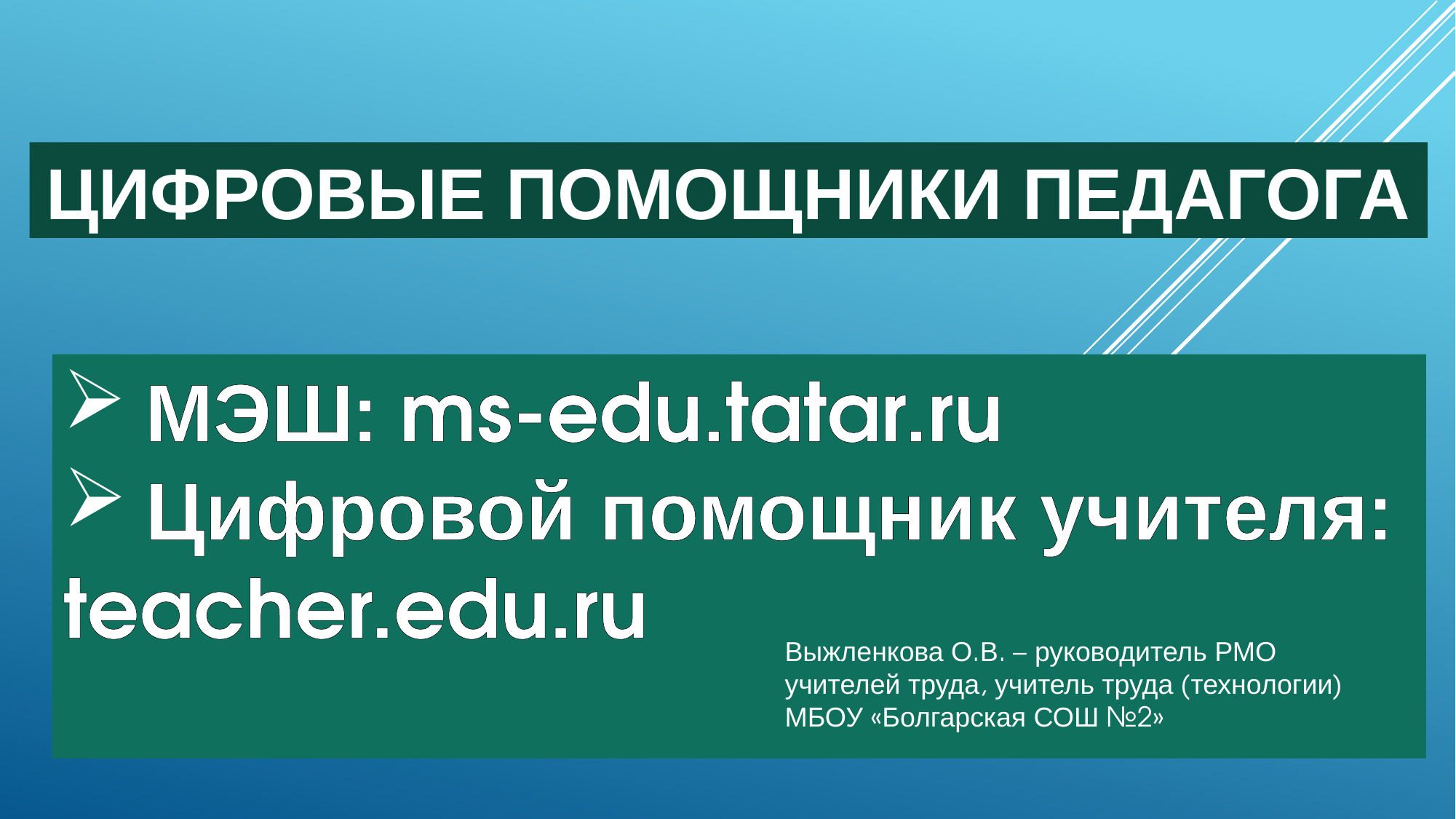

# Цифровые помощники педагога

МЭШ: ms-edu.tatar.ru
Цифровой помощник учителя:
teacher.edu.ru

Выжленкова О.В. – руководитель РМО учителей труда, учитель труда (технологии) МБОУ «Болгарская СОШ №2»